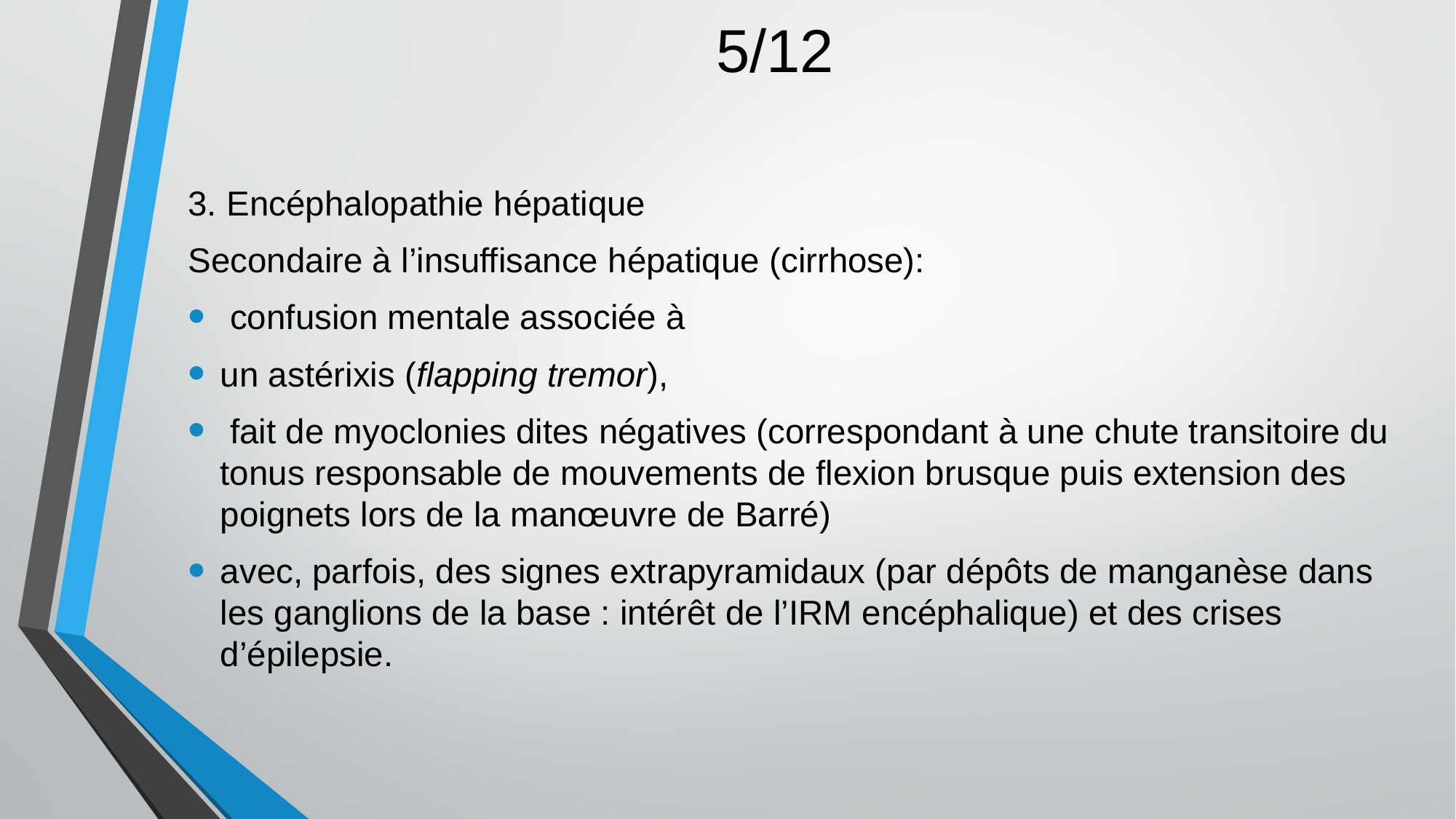

# 5/12

3. Encéphalopathie hépatique
Secondaire à l’insuffisance hépatique (cirrhose):
 confusion mentale associée à
un astérixis (flapping tremor),
 fait de myoclonies dites négatives (correspondant à une chute transitoire du tonus responsable de mouvements de flexion brusque puis extension des poignets lors de la manœuvre de Barré)
avec, parfois, des signes extrapyramidaux (par dépôts de manganèse dans les ganglions de la base : intérêt de l’IRM encéphalique) et des crises d’épilepsie.